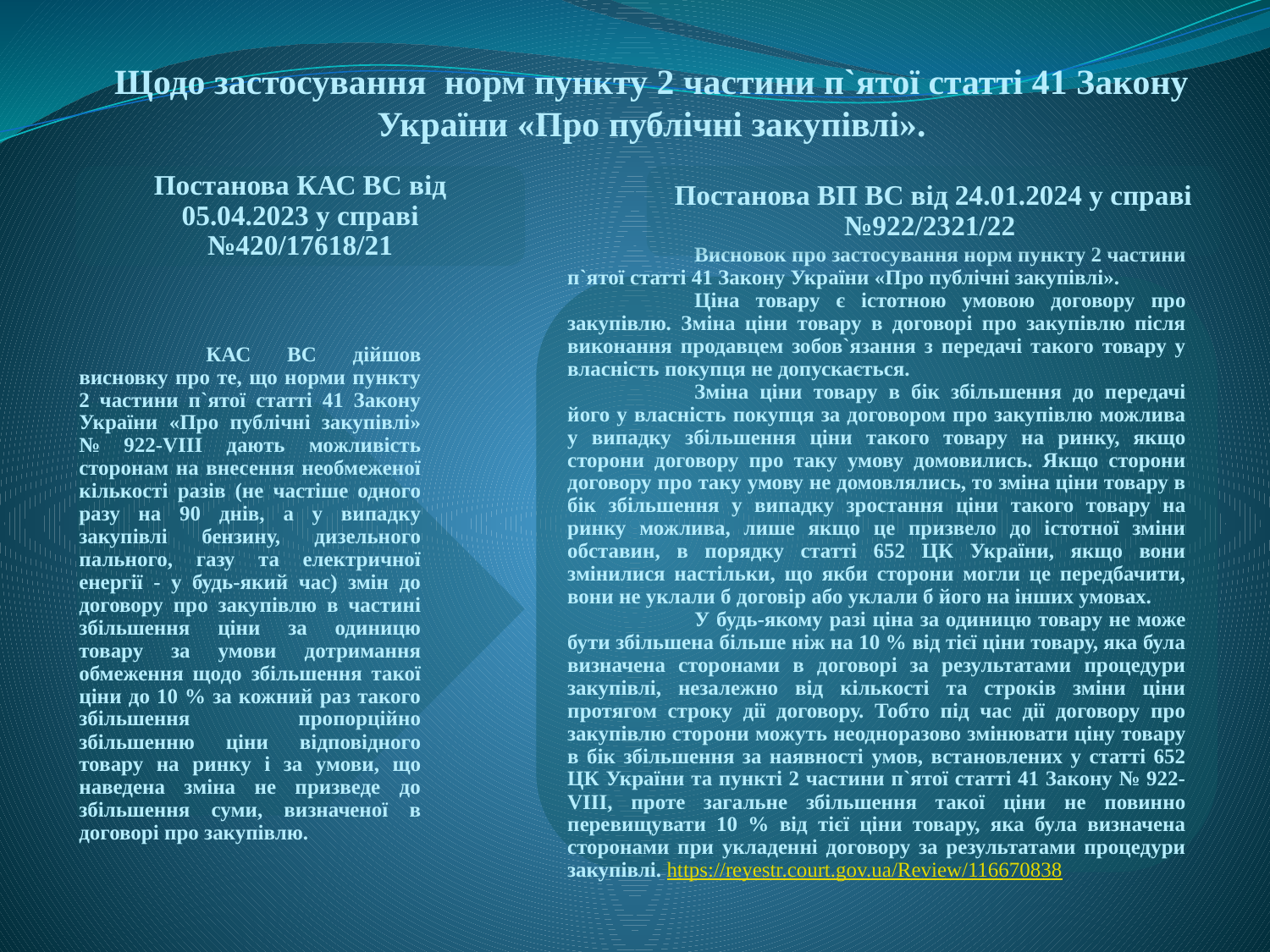

Щодо застосування  норм пункту 2 частини п`ятої статті 41 Закону України «Про публічні закупівлі».

Постанова КАС ВС від 05.04.2023 у справі №420/17618/21
Постанова ВП ВС від 24.01.2024 у справі №922/2321/22
	Висновок про застосування норм пункту 2 частини п`ятої статті 41 Закону України «Про публічні закупівлі».
	Ціна товару є істотною умовою договору про закупівлю. Зміна ціни товару в договорі про закупівлю після виконання продавцем зобов`язання з передачі такого товару у власність покупця не допускається.
	Зміна ціни товару в бік збільшення до передачі його у власність покупця за договором про закупівлю можлива у випадку збільшення ціни такого товару на ринку, якщо сторони договору про таку умову домовились. Якщо сторони договору про таку умову не домовлялись, то зміна ціни товару в бік збільшення у випадку зростання ціни такого товару на ринку можлива, лише якщо це призвело до істотної зміни обставин, в порядку статті 652 ЦК України, якщо вони змінилися настільки, що якби сторони могли це передбачити, вони не уклали б договір або уклали б його на інших умовах.
	У будь-якому разі ціна за одиницю товару не може бути збільшена більше ніж на 10 % від тієї ціни товару, яка була визначена сторонами в договорі за результатами процедури закупівлі, незалежно від кількості та строків зміни ціни протягом строку дії договору. Тобто під час дії договору про закупівлю сторони можуть неодноразово змінювати ціну товару в бік збільшення за наявності умов, встановлених у статті 652 ЦК України та пункті 2 частини п`ятої статті 41 Закону № 922-VIII, проте загальне збільшення такої ціни не повинно перевищувати 10 % від тієї ціни товару, яка була визначена сторонами при укладенні договору за результатами процедури закупівлі. https://reyestr.court.gov.ua/Review/116670838

	КАС ВС дійшов висновку про те, що норми пункту 2 частини п`ятої статті 41 Закону України «Про публічні закупівлі» № 922-VIII дають можливість сторонам на внесення необмеженої кількості разів (не частіше одного разу на 90 днів, а у випадку закупівлі бензину, дизельного пального, газу та електричної енергії - у будь-який час) змін до договору про закупівлю в частині збільшення ціни за одиницю товару за умови дотримання обмеження щодо збільшення такої ціни до 10 % за кожний раз такого збільшення пропорційно збільшенню ціни відповідного товару на ринку і за умови, що наведена зміна не призведе до збільшення суми, визначеної в договорі про закупівлю.